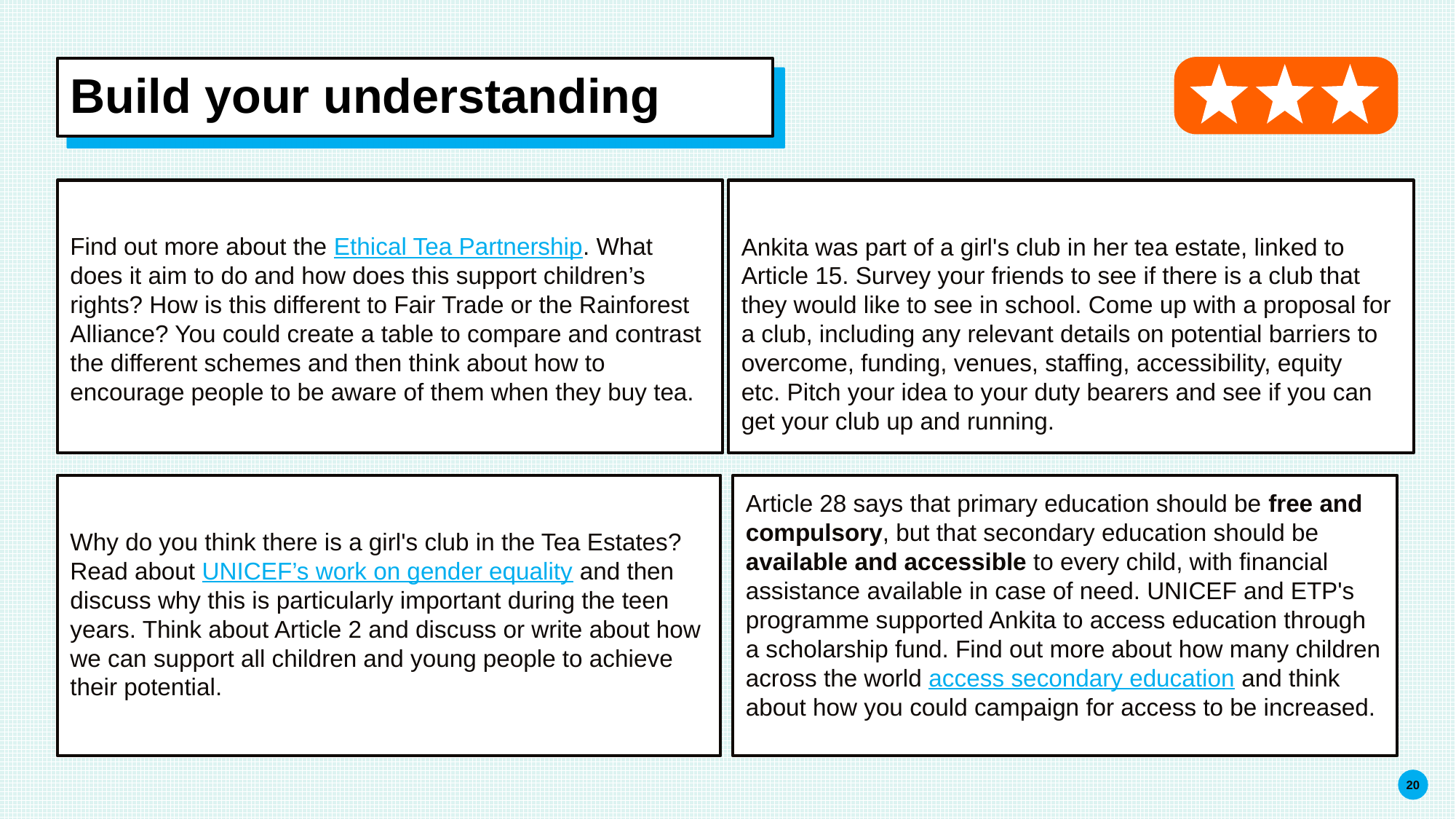

# Build your understanding

Find out more about the Ethical Tea Partnership. What does it aim to do and how does this support children’s rights? How is this different to Fair Trade or the Rainforest Alliance? You could create a table to compare and contrast the different schemes and then think about how to encourage people to be aware of them when they buy tea.

Ankita was part of a girl's club in her tea estate, linked to Article 15. Survey your friends to see if there is a club that they would like to see in school. Come up with a proposal for a club, including any relevant details on potential barriers to overcome, funding, venues, staffing, accessibility, equity etc. Pitch your idea to your duty bearers and see if you can get your club up and running.

Why do you think there is a girl's club in the Tea Estates? Read about UNICEF’s work on gender equality and then discuss why this is particularly important during the teen years. Think about Article 2 and discuss or write about how we can support all children and young people to achieve their potential.

Article 28 says that primary education should be free and compulsory, but that secondary education should be available and accessible to every child, with financial assistance available in case of need. UNICEF and ETP's programme supported Ankita to access education through a scholarship fund. Find out more about how many children across the world access secondary education and think about how you could campaign for access to be increased.
20